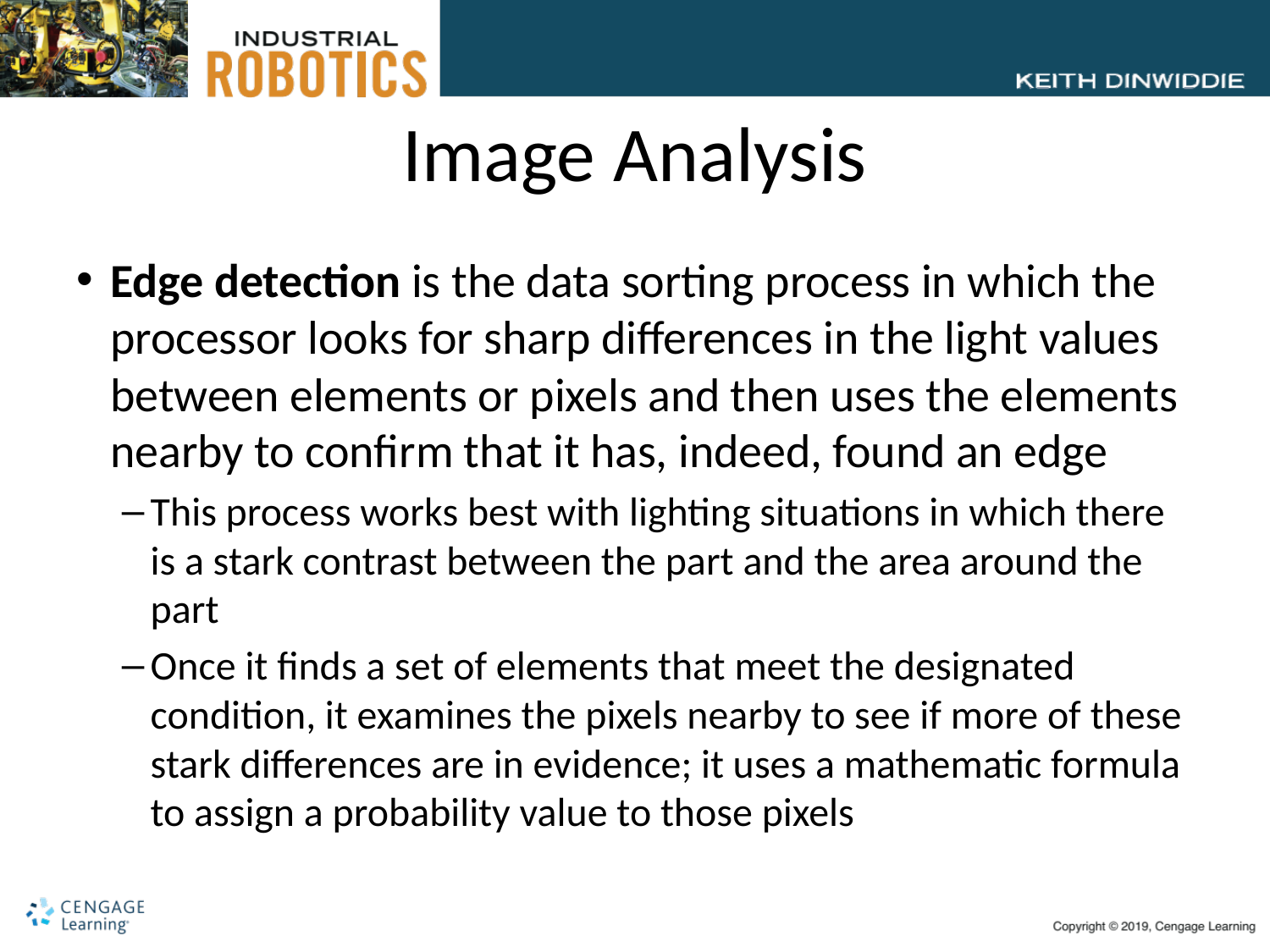

# Image Analysis
Edge detection is the data sorting process in which the processor looks for sharp differences in the light values between elements or pixels and then uses the elements nearby to confirm that it has, indeed, found an edge
This process works best with lighting situations in which there is a stark contrast between the part and the area around the part
Once it finds a set of elements that meet the designated condition, it examines the pixels nearby to see if more of these stark differences are in evidence; it uses a mathematic formula to assign a probability value to those pixels